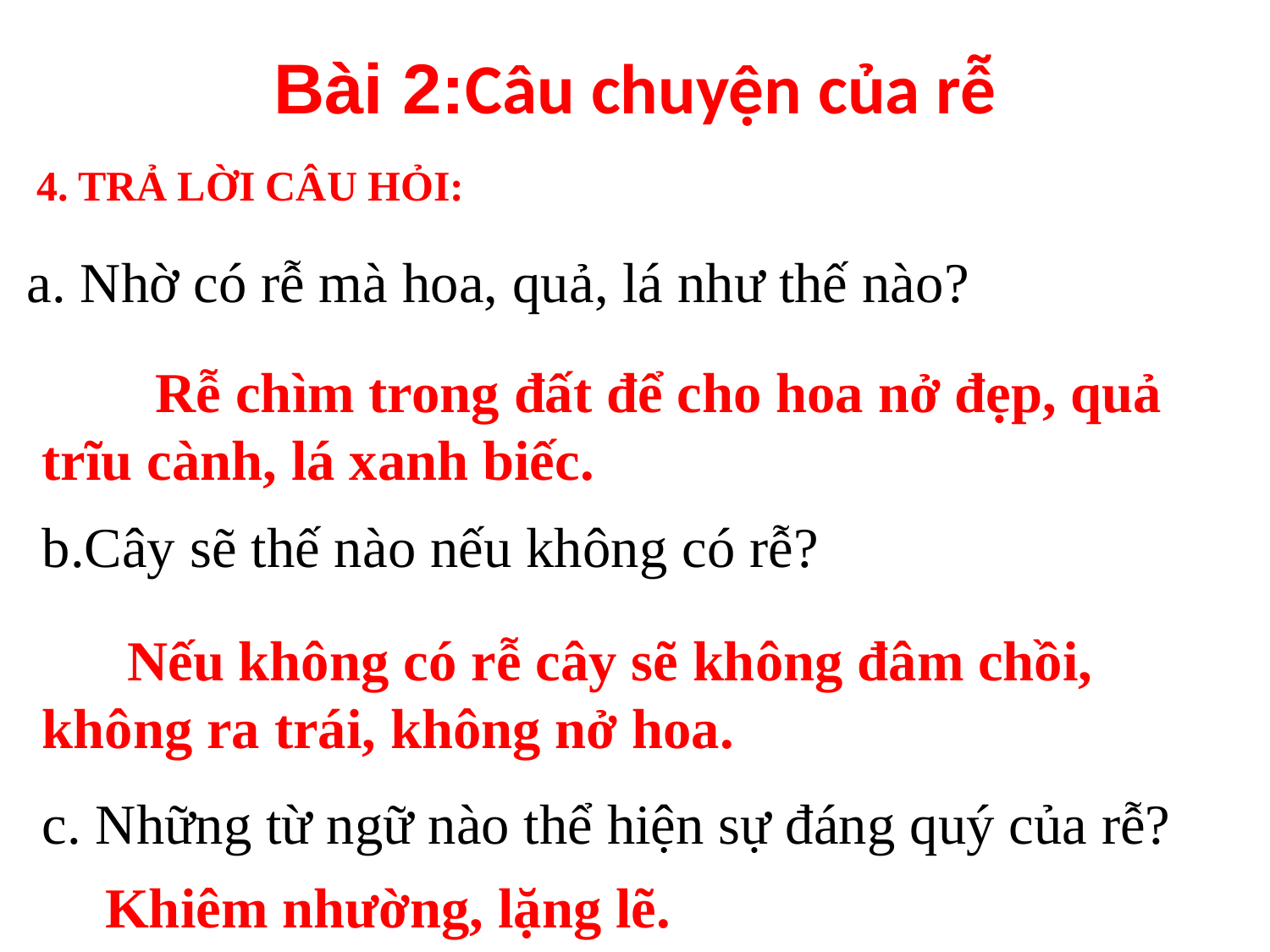

Bài 2:Câu chuyện của rễ
4. TRẢ LỜI CÂU HỎI:
a. Nhờ có rễ mà hoa, quả, lá như thế nào?
        Rễ chìm trong đất để cho hoa nở đẹp, quả trĩu cành, lá xanh biếc.
b.Cây sẽ thế nào nếu không có rễ?
      Nếu không có rễ cây sẽ không đâm chồi, không ra trái, không nở hoa.
c. Những từ ngữ nào thể hiện sự đáng quý của rễ?
Khiêm nhường, lặng lẽ.